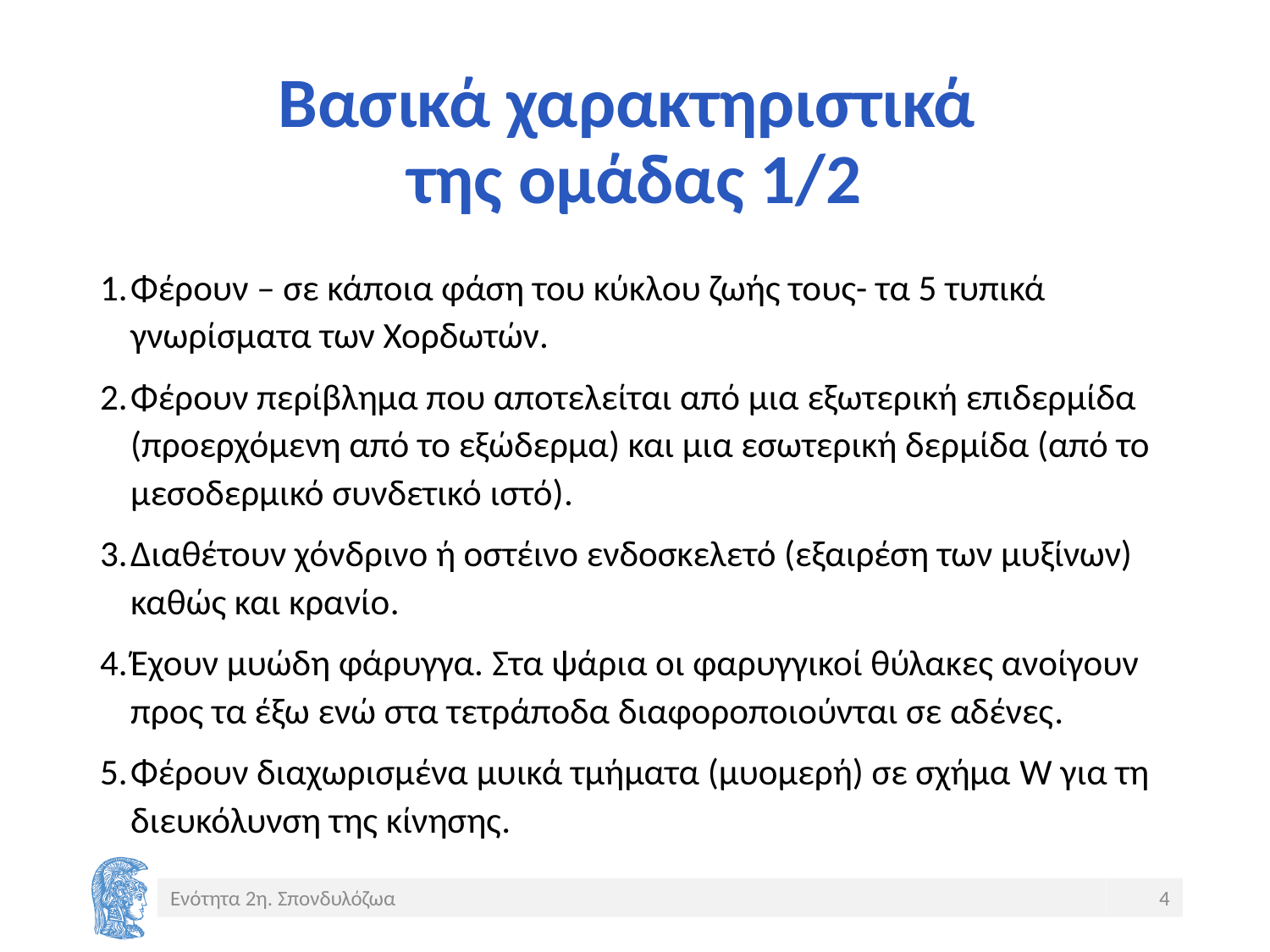

# Βασικά χαρακτηριστικά της ομάδας 1/2
Φέρουν – σε κάποια φάση του κύκλου ζωής τους- τα 5 τυπικά γνωρίσματα των Χορδωτών.
Φέρουν περίβλημα που αποτελείται από μια εξωτερική επιδερμίδα (προερχόμενη από το εξώδερμα) και μια εσωτερική δερμίδα (από το μεσοδερμικό συνδετικό ιστό).
Διαθέτουν χόνδρινο ή οστέινο ενδοσκελετό (εξαιρέση των μυξίνων) καθώς και κρανίο.
Έχουν μυώδη φάρυγγα. Στα ψάρια οι φαρυγγικοί θύλακες ανοίγουν προς τα έξω ενώ στα τετράποδα διαφοροποιούνται σε αδένες.
Φέρουν διαχωρισμένα μυικά τμήματα (μυομερή) σε σχήμα W για τη διευκόλυνση της κίνησης.

Ενότητα 2η. Σπονδυλόζωα
4